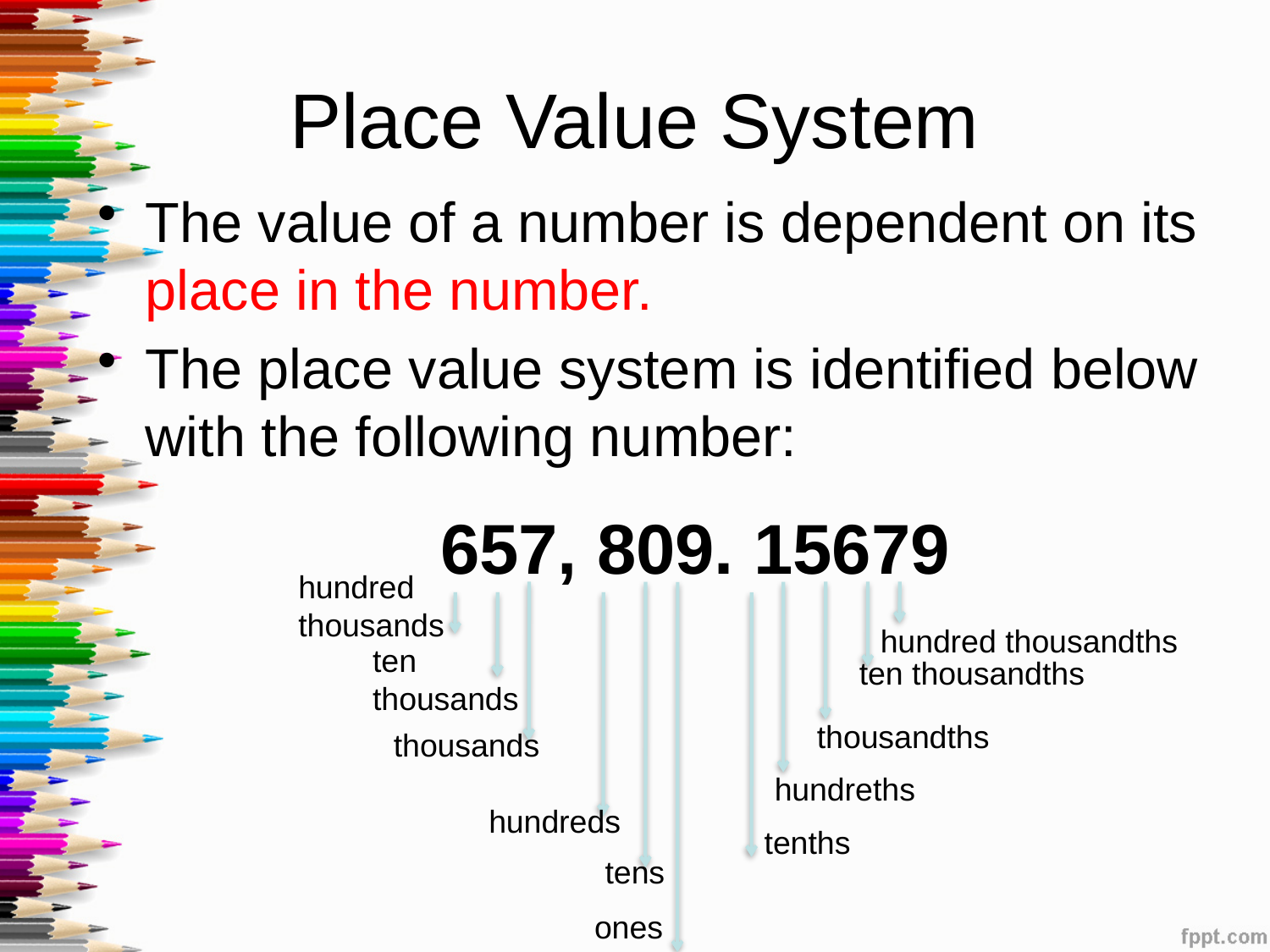

# Place Value System
The value of a number is dependent on its place in the number.
The place value system is identified below with the following number:

    657, 809. 15679

hundred thousands
hundred thousandths
ten thousands
ten thousandths
thousandths
thousands
hundreths
hundreds
tenths
tens
ones